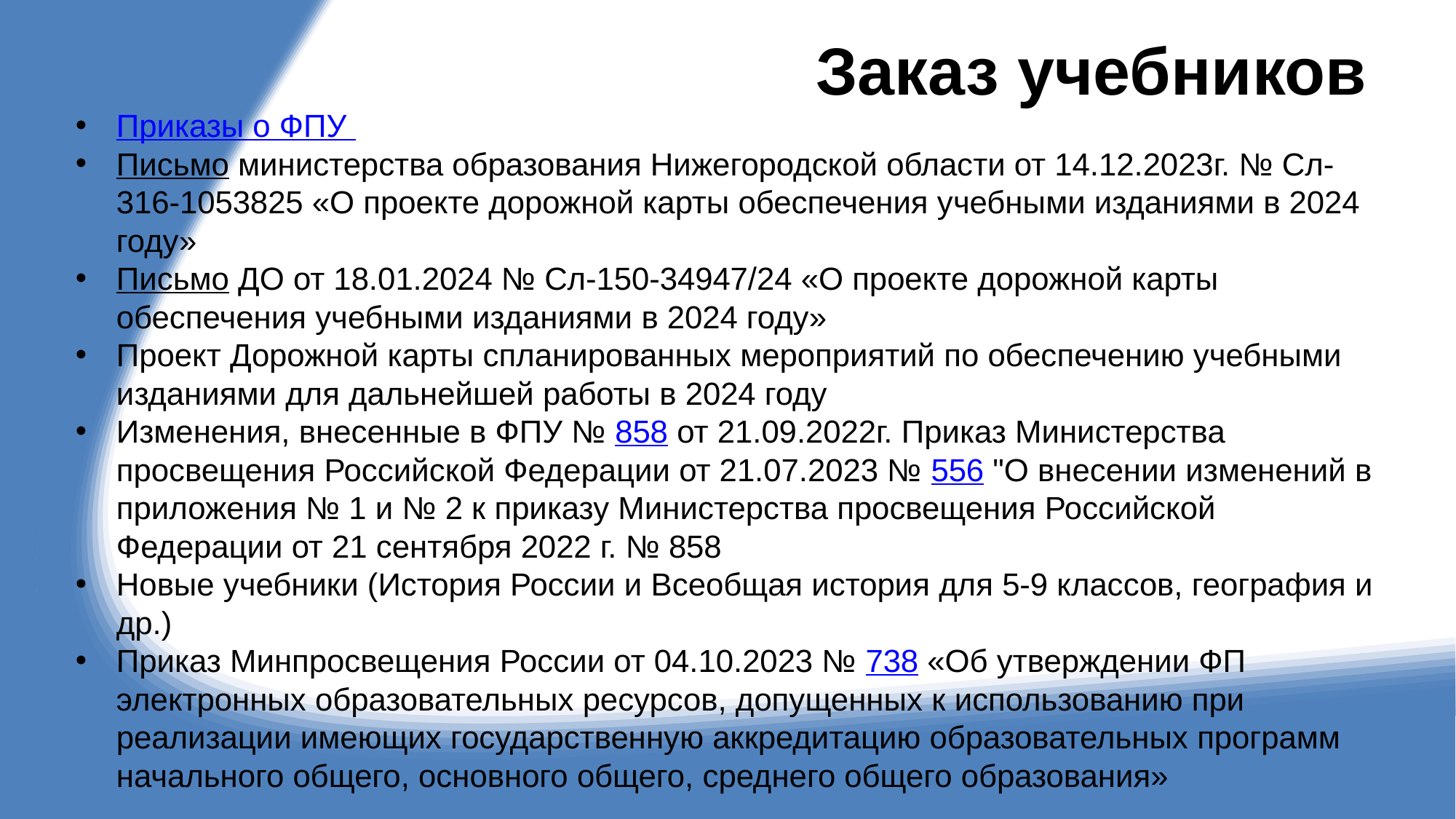

# Заказ учебников
Приказы о ФПУ
Письмо министерства образования Нижегородской области от 14.12.2023г. № Сл-316-1053825 «О проекте дорожной карты обеспечения учебными изданиями в 2024 году»
Письмо ДО от 18.01.2024 № Сл-150-34947/24 «О проекте дорожной карты обеспечения учебными изданиями в 2024 году»
Проект Дорожной карты спланированных мероприятий по обеспечению учебными изданиями для дальнейшей работы в 2024 году
Изменения, внесенные в ФПУ № 858 от 21.09.2022г. Приказ Министерства просвещения Российской Федерации от 21.07.2023 № 556 "О внесении изменений в приложения № 1 и № 2 к приказу Министерства просвещения Российской Федерации от 21 сентября 2022 г. № 858
Новые учебники (История России и Всеобщая история для 5-9 классов, география и др.)
Приказ Минпросвещения России от 04.10.2023 № 738 «Об утверждении ФП электронных образовательных ресурсов, допущенных к использованию при реализации имеющих государственную аккредитацию образовательных программ начального общего, основного общего, среднего общего образования»